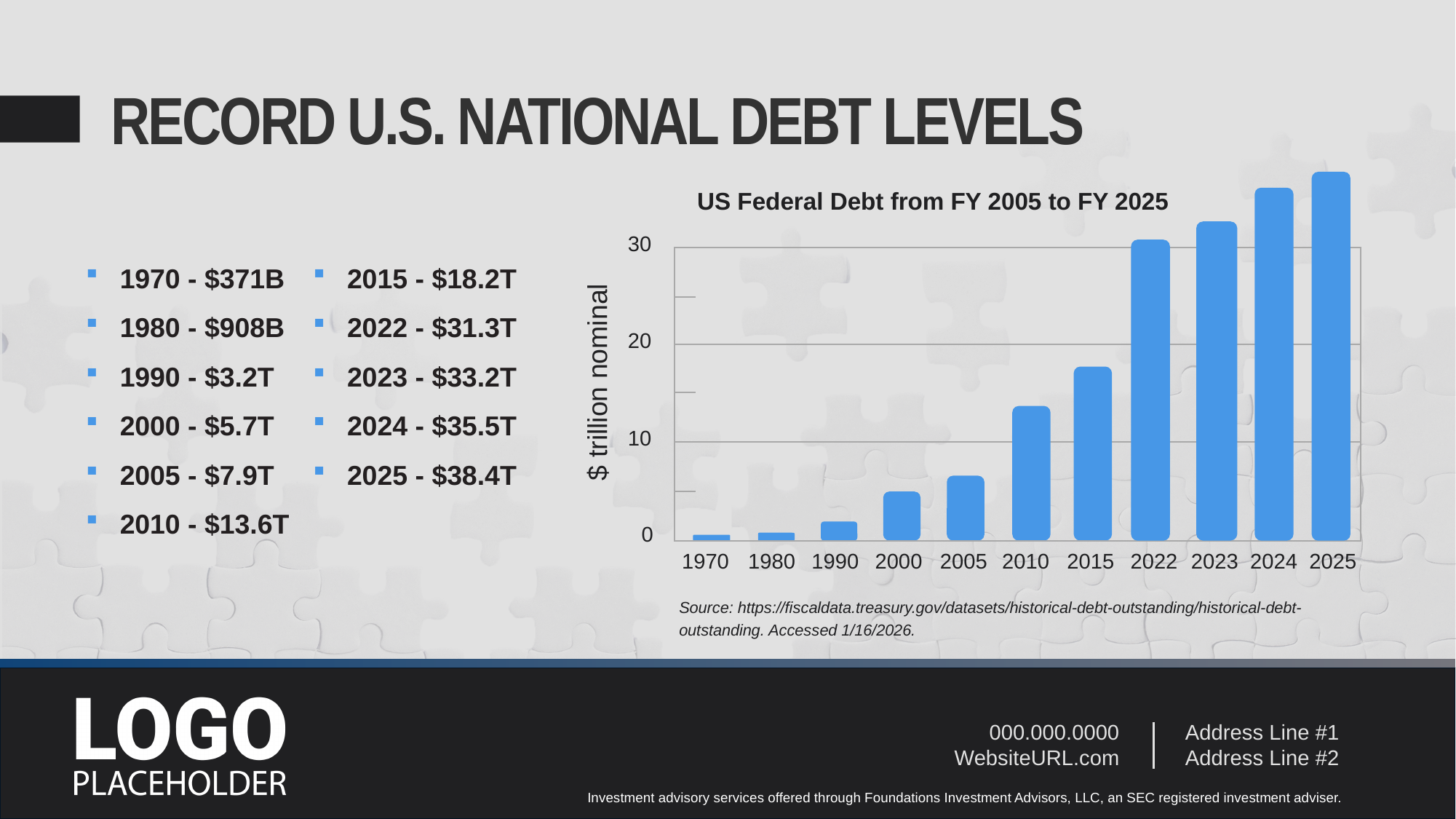

# RECORD U.S. NATIONAL DEBT LEVELS

US Federal Debt from FY 2005 to FY 2025

30

20
$ trillion nominal

10

0

1970
1980
1990
2000
2005
2010
2015
2022
2023  2024  2025
Source: https://fiscaldata.treasury.gov/datasets/historical-debt-outstanding/historical-debt-outstanding. Accessed 1/16/2026.

1970 - $371B
1980 - $908B
1990 - $3.2T
2000 - $5.7T
2005 - $7.9T
2010 - $13.6T
2015 - $18.2T
2022 - $31.3T
2023 - $33.2T
2024 - $35.5T
2025 - $38.4T

US Federal Debt from FY 2005 to FY 2026

30000

$ billion nominal
20000

10000

0
2006
2008
2010
2012
2014
2016
2018
2020
2022